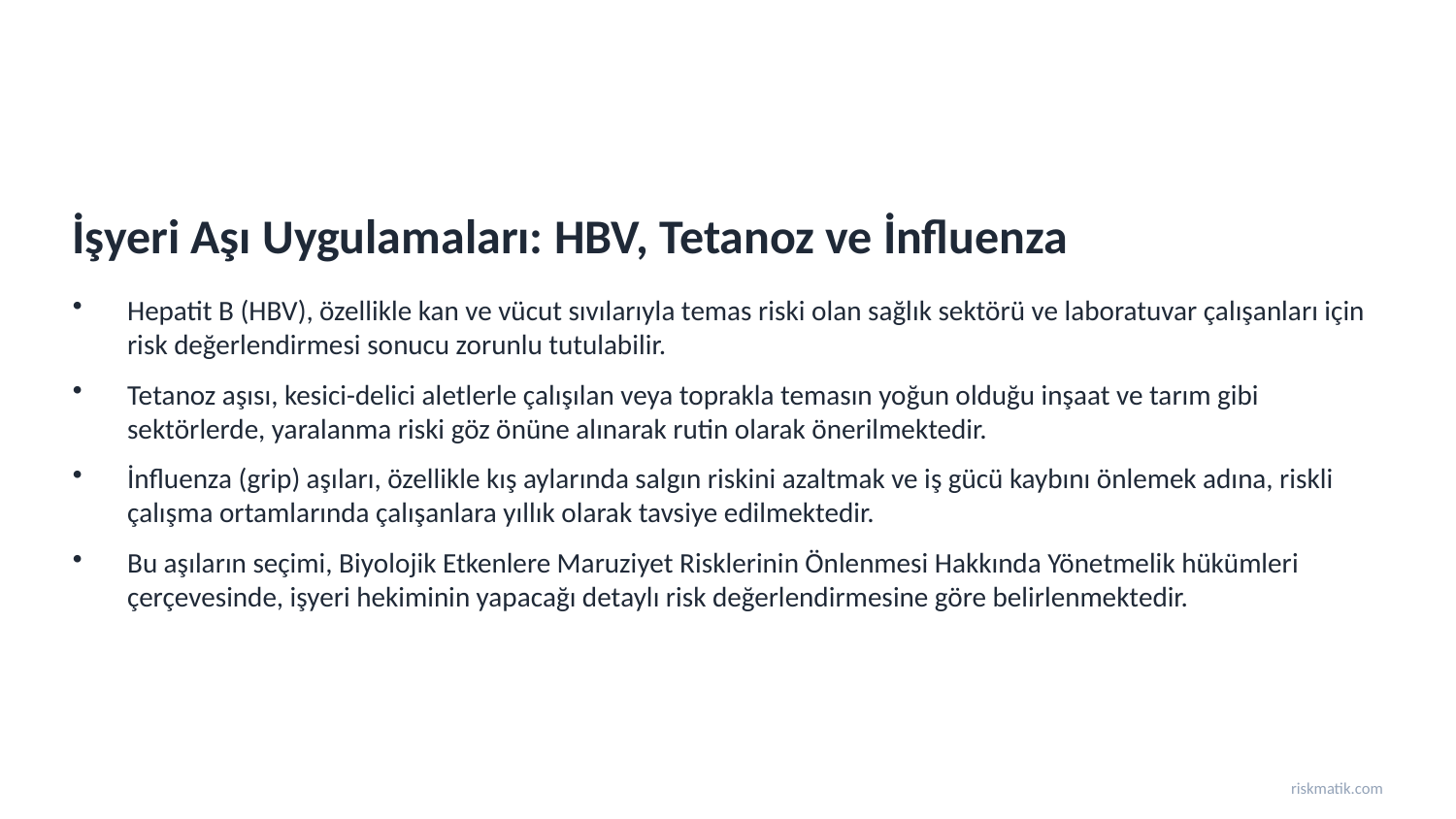

İşyeri Aşı Uygulamaları: HBV, Tetanoz ve İnfluenza
Hepatit B (HBV), özellikle kan ve vücut sıvılarıyla temas riski olan sağlık sektörü ve laboratuvar çalışanları için risk değerlendirmesi sonucu zorunlu tutulabilir.
Tetanoz aşısı, kesici-delici aletlerle çalışılan veya toprakla temasın yoğun olduğu inşaat ve tarım gibi sektörlerde, yaralanma riski göz önüne alınarak rutin olarak önerilmektedir.
İnfluenza (grip) aşıları, özellikle kış aylarında salgın riskini azaltmak ve iş gücü kaybını önlemek adına, riskli çalışma ortamlarında çalışanlara yıllık olarak tavsiye edilmektedir.
Bu aşıların seçimi, Biyolojik Etkenlere Maruziyet Risklerinin Önlenmesi Hakkında Yönetmelik hükümleri çerçevesinde, işyeri hekiminin yapacağı detaylı risk değerlendirmesine göre belirlenmektedir.
riskmatik.com